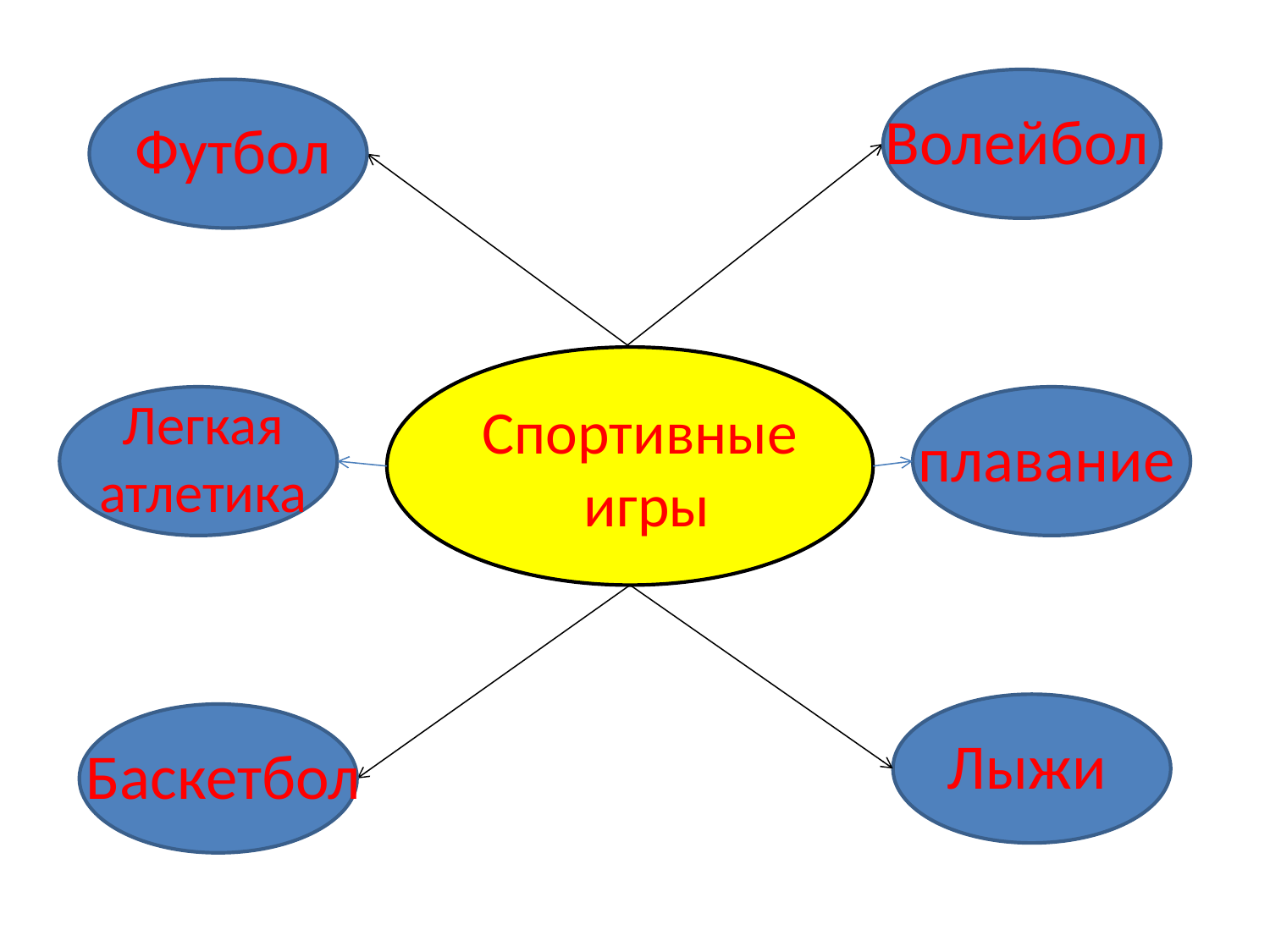

Волейбол
Футбол

Легкая атлетика
плавание

# Спортивные игры

Лыжи
Баскетбол